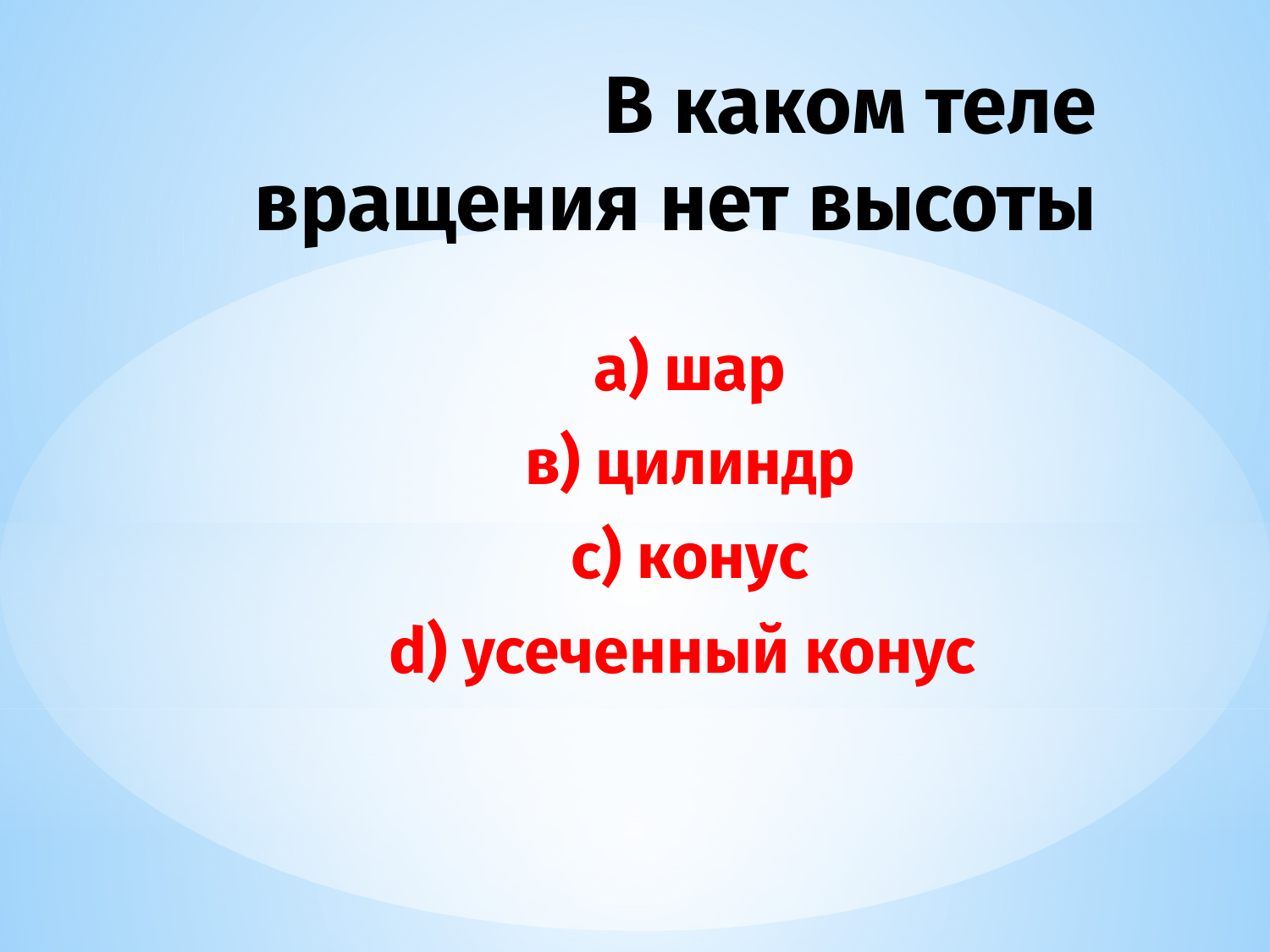

# В каком теле вращения нет высоты

 а) шар
 в) цилиндр
 с) конус
d) усеченный конус